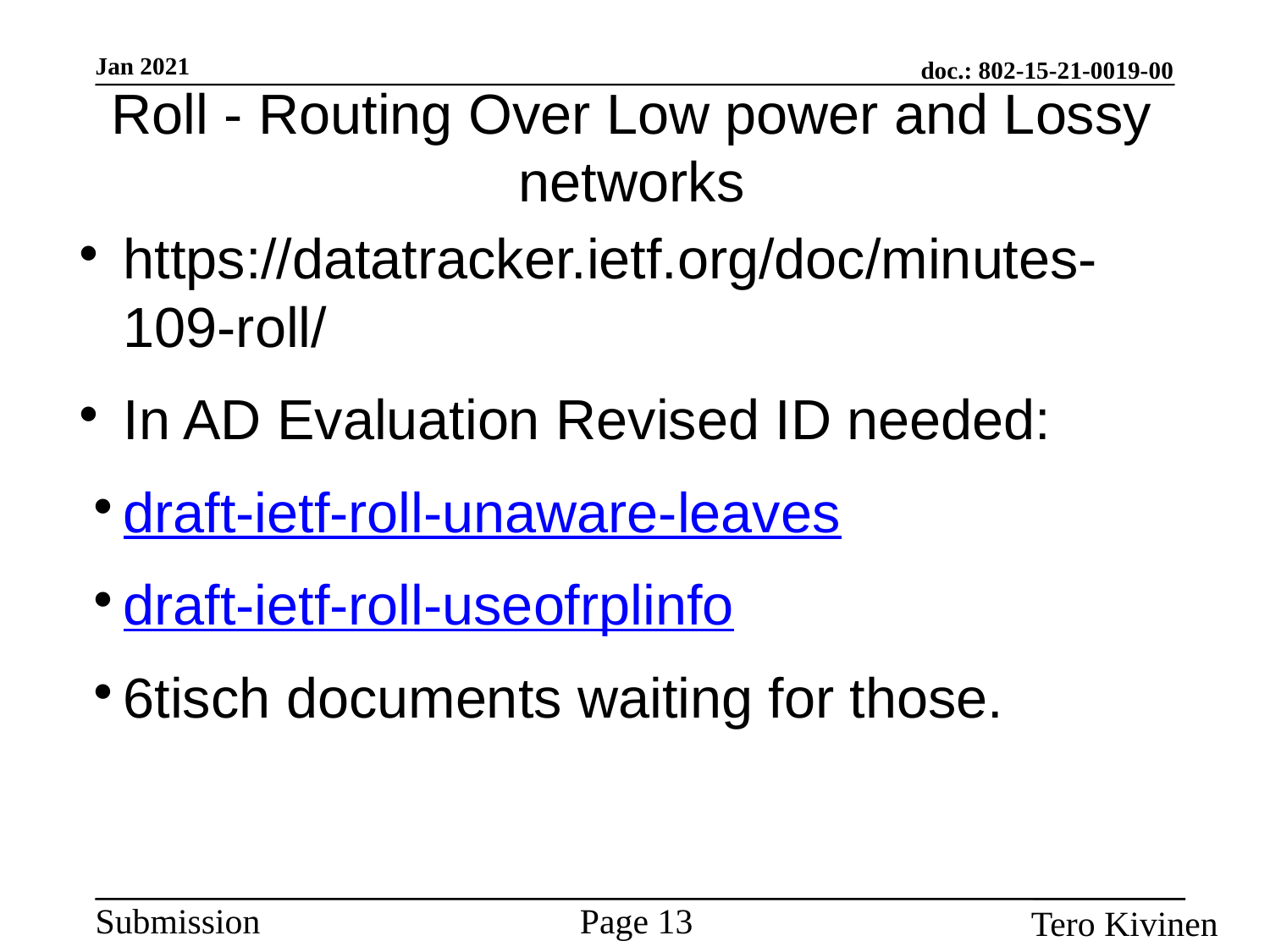

Roll - Routing Over Low power and Lossy networks

https://datatracker.ietf.org/doc/minutes-109-roll/
In AD Evaluation Revised ID needed:
draft-ietf-roll-unaware-leaves
draft-ietf-roll-useofrplinfo
6tisch documents waiting for those.